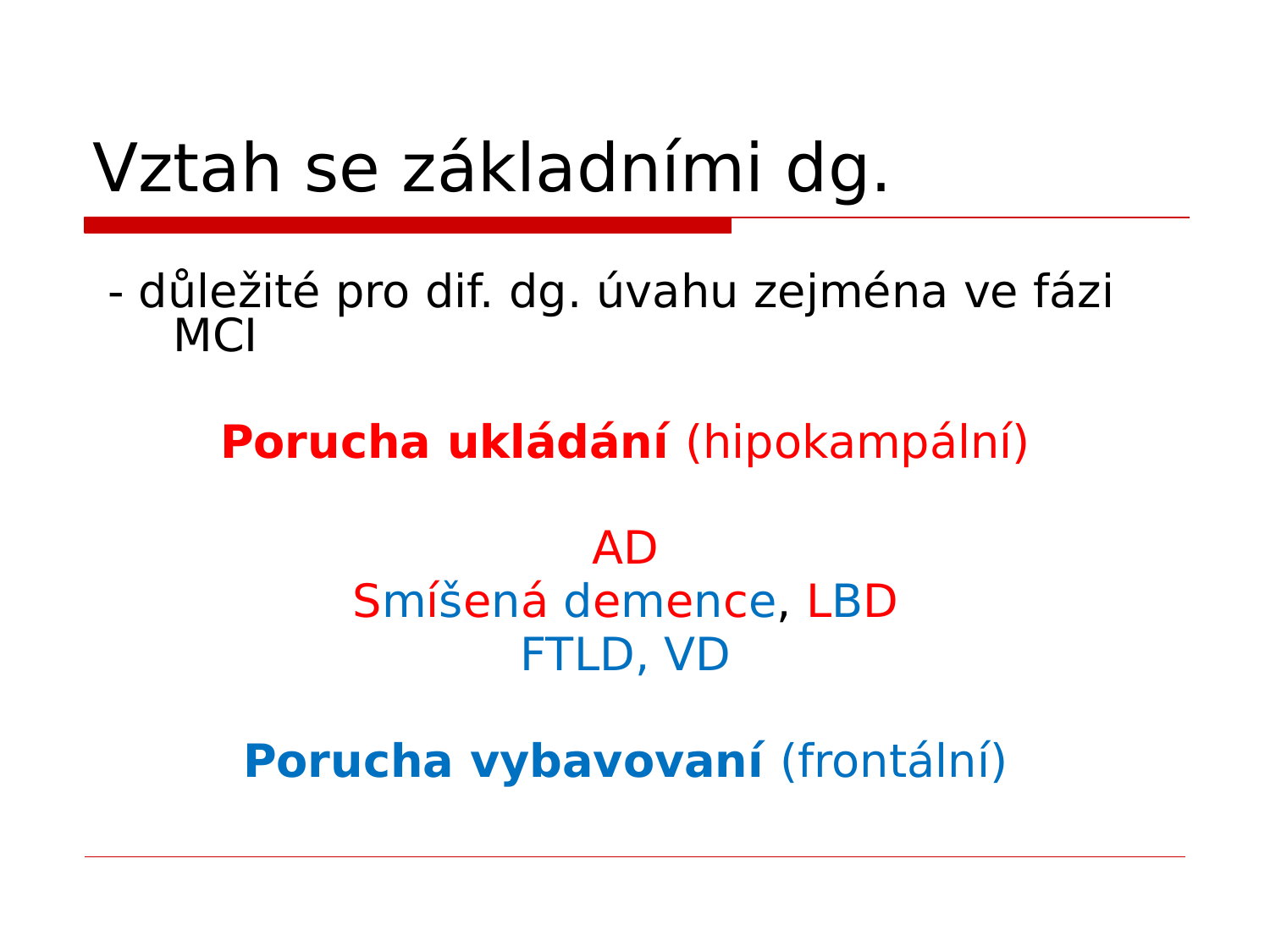

# Vztah se základními dg.
- důležité pro dif. dg. úvahu zejména ve fázi MCI

Porucha ukládání (hipokampální)

AD
Smíšená demence, LBD
FTLD, VD

Porucha vybavovaní (frontální)